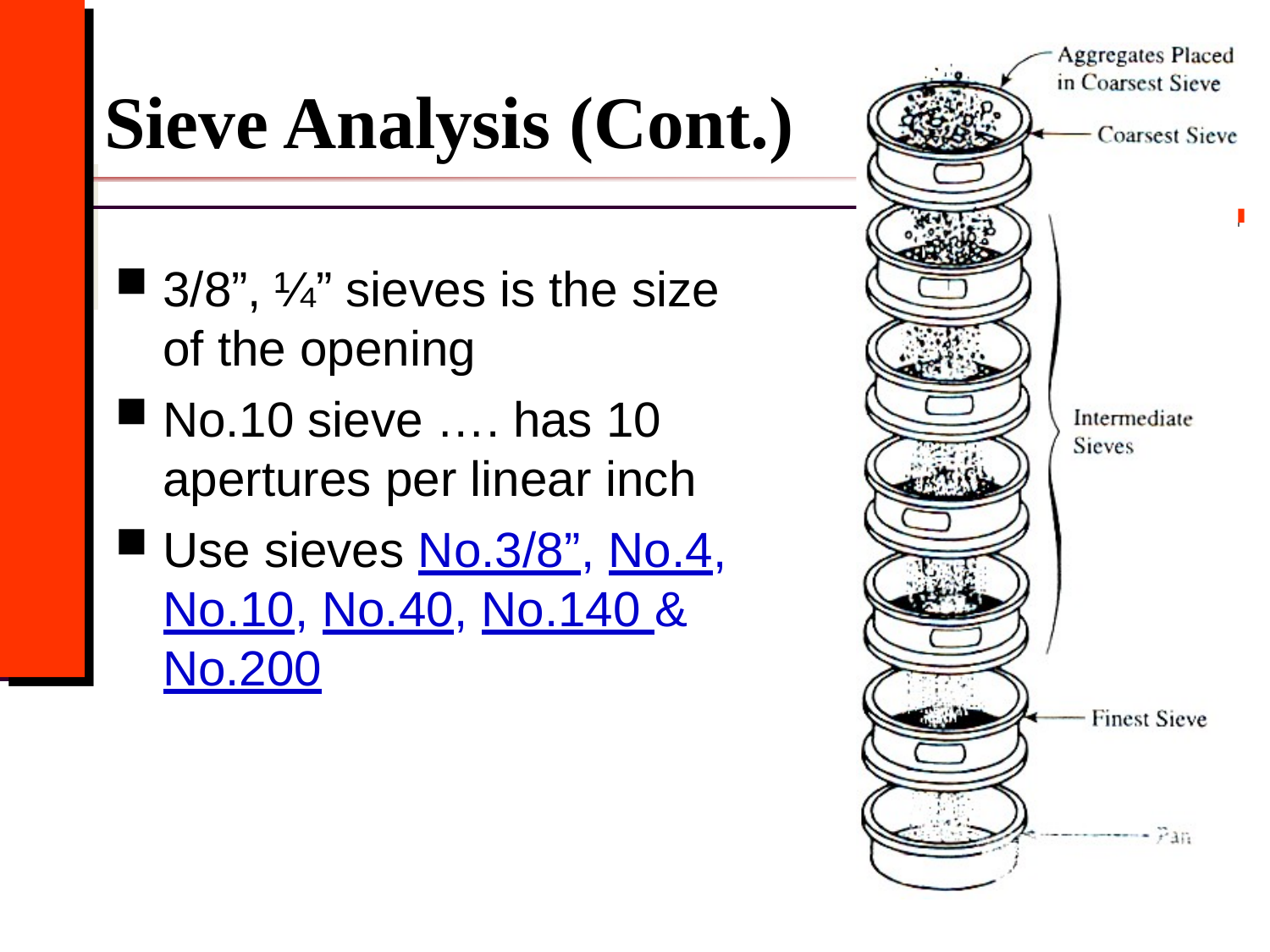

# Sieve Analysis (Cont.)

3/8”, ¼” sieves is the size
of the opening
No.10 sieve …. has 10
apertures per linear inch
Use sieves No.3/8”, No.4,  No.10, No.40, No.140 &  No.200